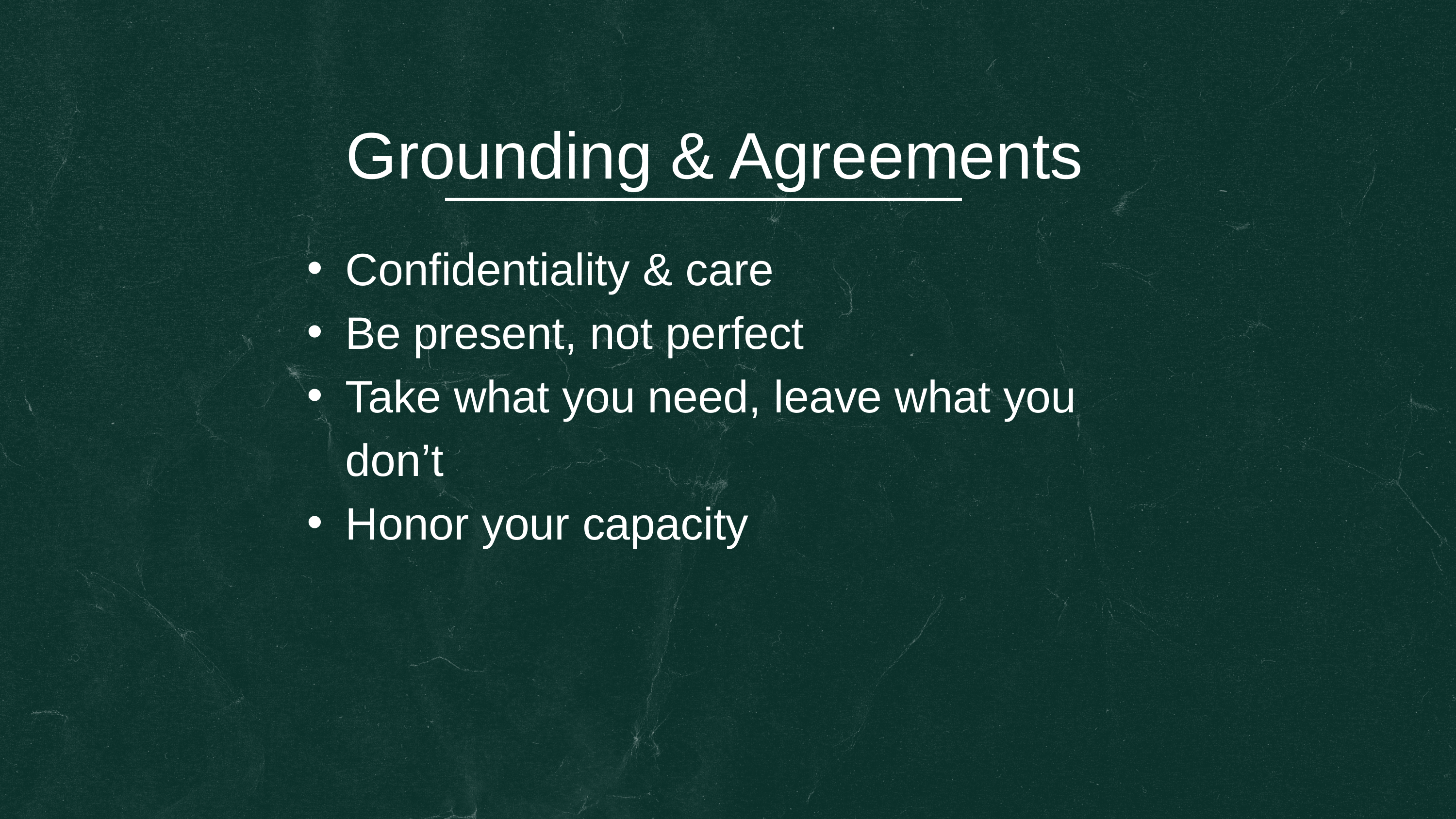

Grounding & Agreements

Confidentiality & care
Be present, not perfect
Take what you need, leave what you don’t
Honor your capacity